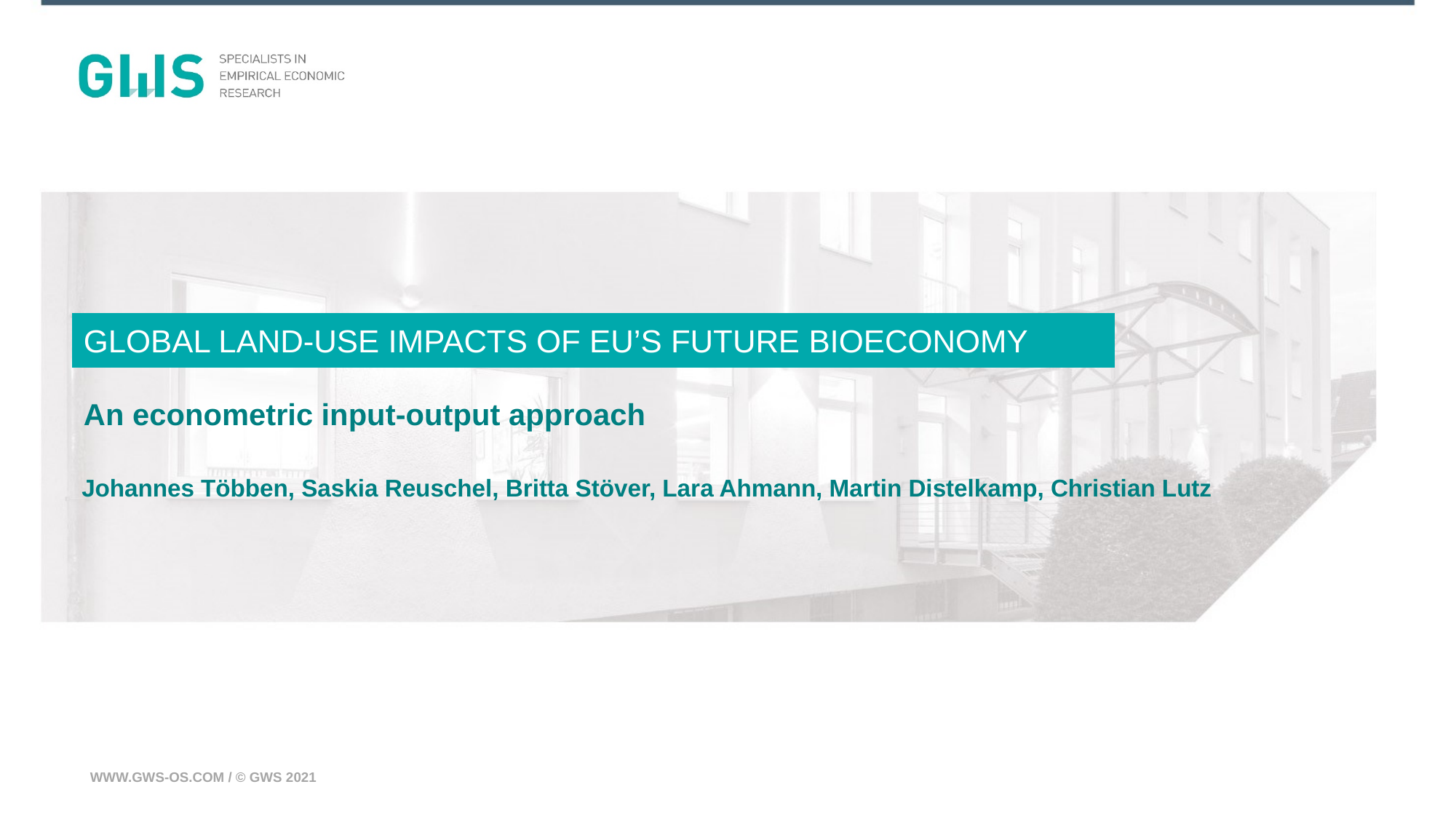

# Global land-use impacts of EU’s future bioeconomy
An econometric input-output approach
Johannes Többen, Saskia Reuschel, Britta Stöver, Lara Ahmann, Martin Distelkamp, Christian Lutz